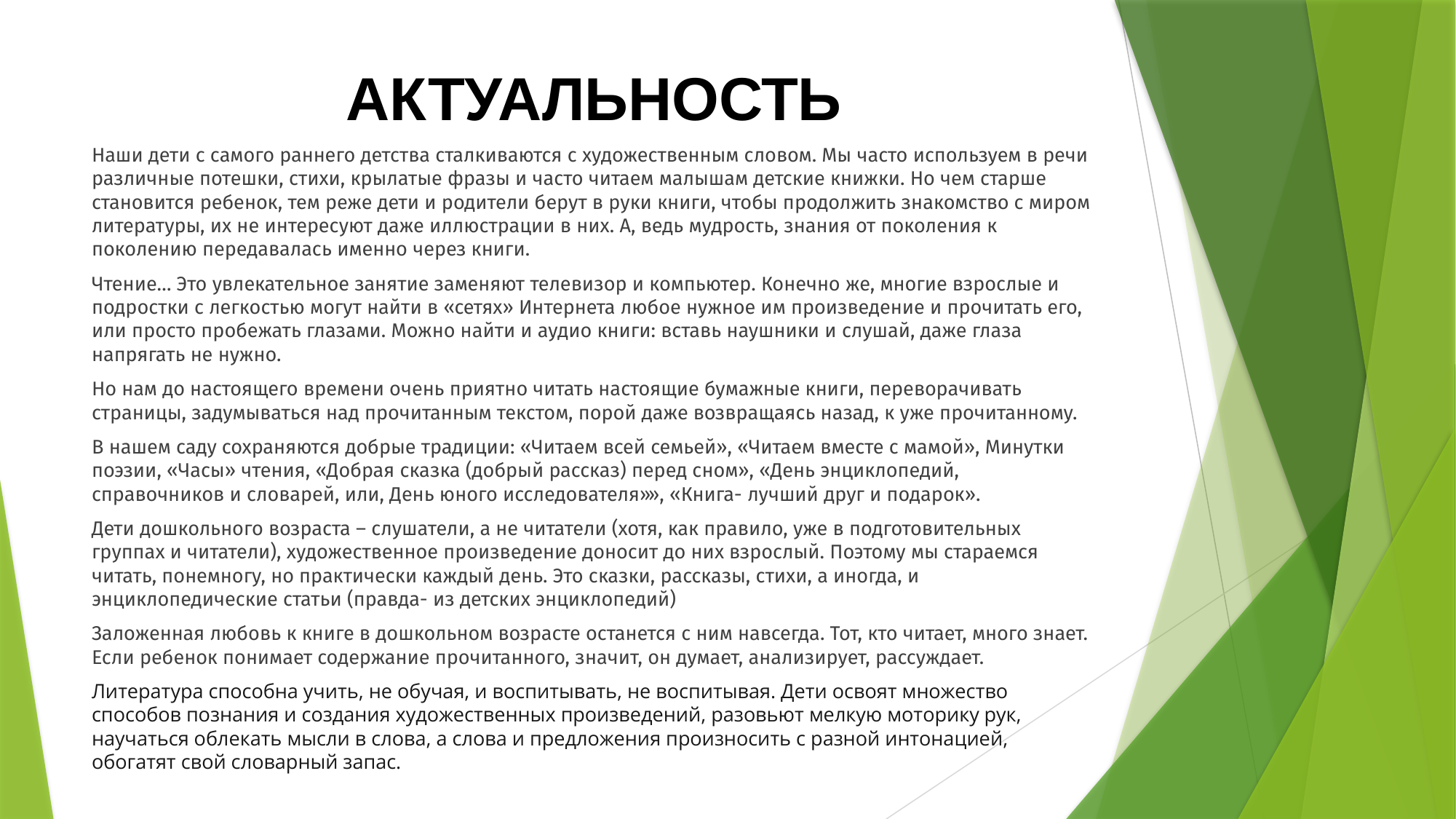

# АКТУАЛЬНОСТЬ
Наши дети с самого раннего детства сталкиваются с художественным словом. Мы часто используем в речи различные потешки, стихи, крылатые фразы и часто читаем малышам детские книжки. Но чем старше становится ребенок, тем реже дети и родители берут в руки книги, чтобы продолжить знакомство с миром литературы, их не интересуют даже иллюстрации в них. А, ведь мудрость, знания от поколения к поколению передавалась именно через книги.
Чтение… Это увлекательное занятие заменяют телевизор и компьютер. Конечно же, многие взрослые и подростки с легкостью могут найти в «сетях» Интернета любое нужное им произведение и прочитать его, или просто пробежать глазами. Можно найти и аудио книги: вставь наушники и слушай, даже глаза напрягать не нужно.
Но нам до настоящего времени очень приятно читать настоящие бумажные книги, переворачивать страницы, задумываться над прочитанным текстом, порой даже возвращаясь назад, к уже прочитанному.
В нашем саду сохраняются добрые традиции: «Читаем всей семьей», «Читаем вместе с мамой», Минутки поэзии, «Часы» чтения, «Добрая сказка (добрый рассказ) перед сном», «День энциклопедий, справочников и словарей, или, День юного исследователя»», «Книга- лучший друг и подарок».
Дети дошкольного возраста – слушатели, а не читатели (хотя, как правило, уже в подготовительных группах и читатели), художественное произведение доносит до них взрослый. Поэтому мы стараемся читать, понемногу, но практически каждый день. Это сказки, рассказы, стихи, а иногда, и энциклопедические статьи (правда- из детских энциклопедий)
Заложенная любовь к книге в дошкольном возрасте останется с ним навсегда. Тот, кто читает, много знает. Если ребенок понимает содержание прочитанного, значит, он думает, анализирует, рассуждает.
Литература способна учить, не обучая, и воспитывать, не воспитывая. Дети освоят множество способов познания и создания художественных произведений, разовьют мелкую моторику рук, научаться облекать мысли в слова, а слова и предложения произносить с разной интонацией, обогатят свой словарный запас.